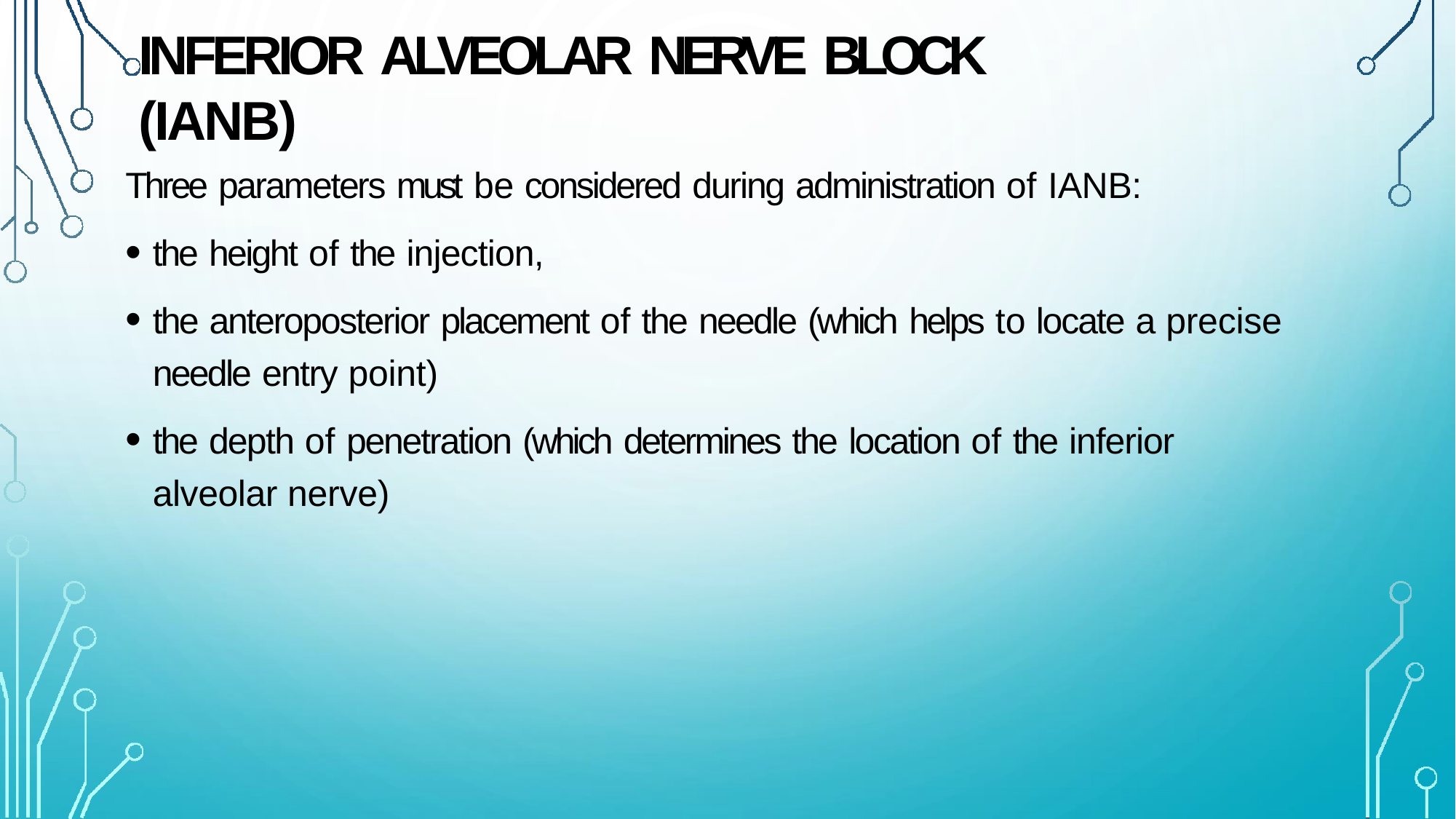

# INFERIOR ALVEOLAR NERVE BLOCK (IANB)
Three parameters must be considered during administration of IANB:
the height of the injection,
the anteroposterior placement of the needle (which helps to locate a precise
needle entry point)
the depth of penetration (which determines the location of the inferior alveolar nerve)